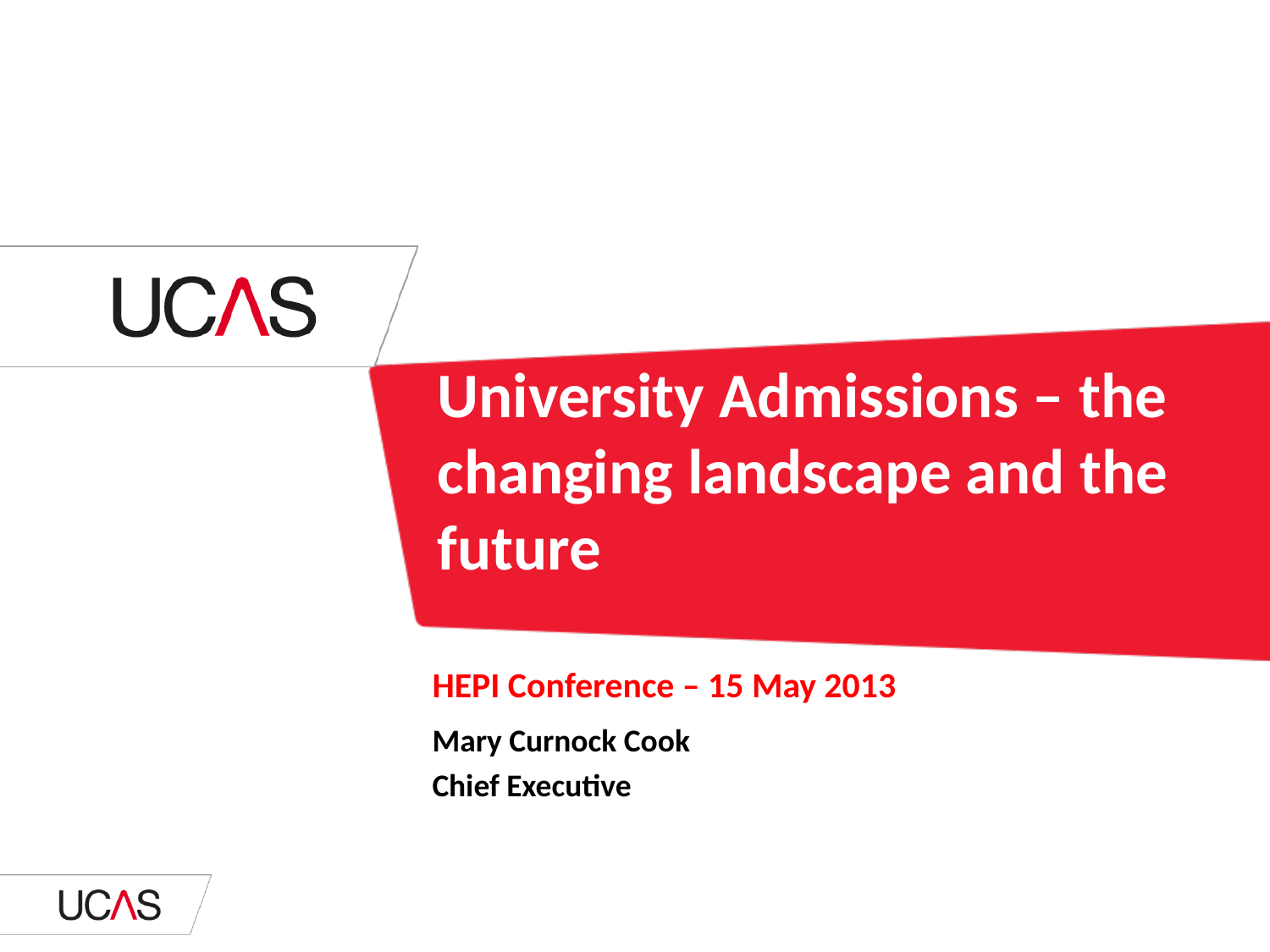

# University Admissions – the changing landscape and the future
HEPI Conference – 15 May 2013
Mary Curnock Cook
Chief Executive